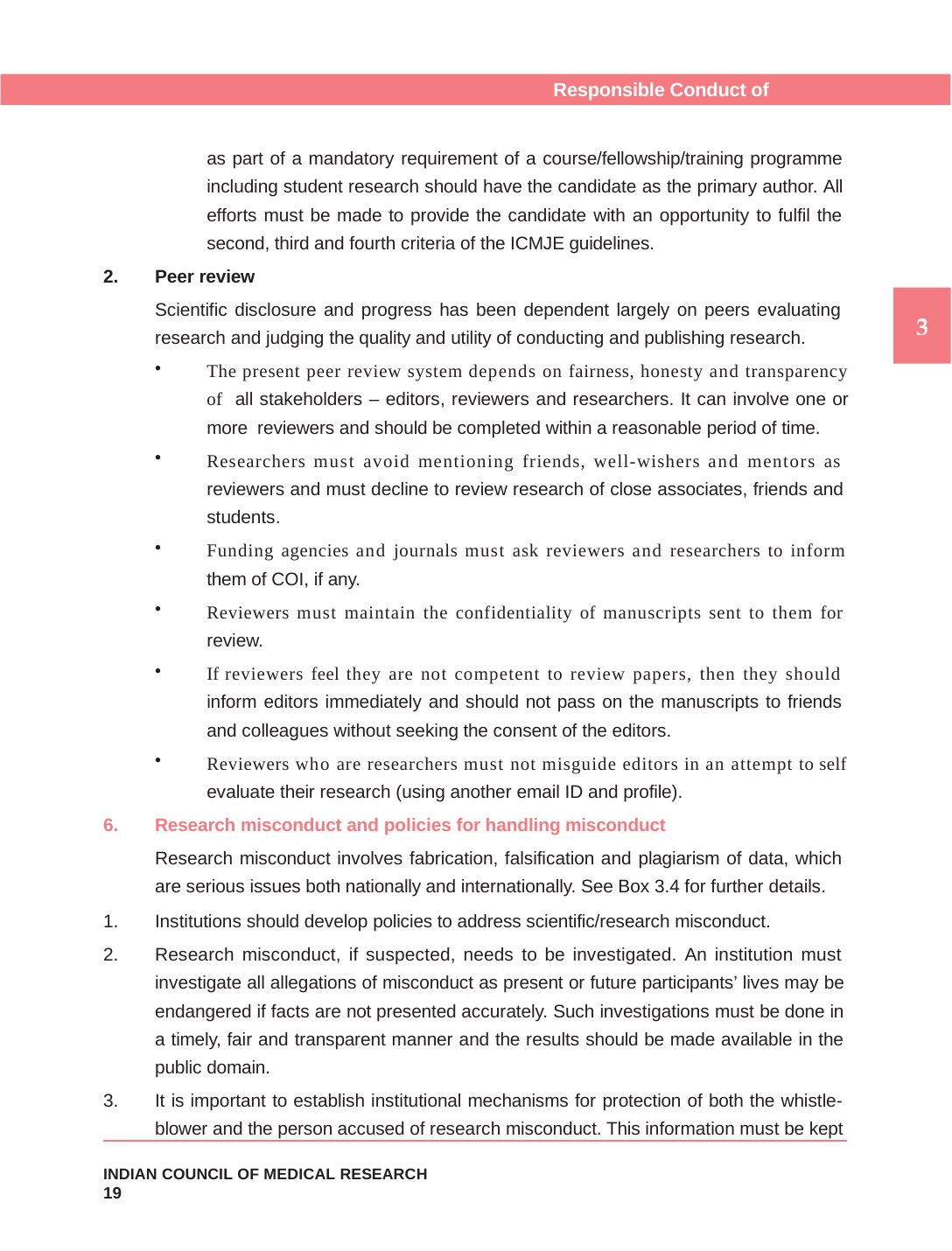

Responsible Conduct of Research
as part of a mandatory requirement of a course/fellowship/training programme  including student research should have the candidate as the primary author. All  efforts must be made to provide the candidate with an opportunity to fulfil the  second, third and fourth criteria of the ICMJE guidelines.
Peer review
Scientific disclosure and progress has been dependent largely on peers evaluating  research and judging the quality and utility of conducting and publishing research.
The present peer review system depends on fairness, honesty and transparency of  all stakeholders – editors, reviewers and researchers. It can involve one or more  reviewers and should be completed within a reasonable period of time.
Researchers must avoid mentioning friends, well-wishers and mentors as  reviewers and must decline to review research of close associates, friends and  students.
Funding agencies and journals must ask reviewers and researchers to inform
them of COI, if any.
Reviewers must maintain the confidentiality of manuscripts sent to them for
review.
If reviewers feel they are not competent to review papers, then they should  inform editors immediately and should not pass on the manuscripts to friends  and colleagues without seeking the consent of the editors.
Reviewers who are researchers must not misguide editors in an attempt to self
evaluate their research (using another email ID and profile).
Research misconduct and policies for handling misconduct
Research misconduct involves fabrication, falsification and plagiarism of data, which  are serious issues both nationally and internationally. See Box 3.4 for further details.
Institutions should develop policies to address scientific/research misconduct.
Research misconduct, if suspected, needs to be investigated. An institution must  investigate all allegations of misconduct as present or future participants’ lives may be  endangered if facts are not presented accurately. Such investigations must be done in  a timely, fair and transparent manner and the results should be made available in the  public domain.
It is important to establish institutional mechanisms for protection of both the whistle-  blower and the person accused of research misconduct. This information must be kept

INDIAN COUNCIL OF MEDICAL RESEARCH	19